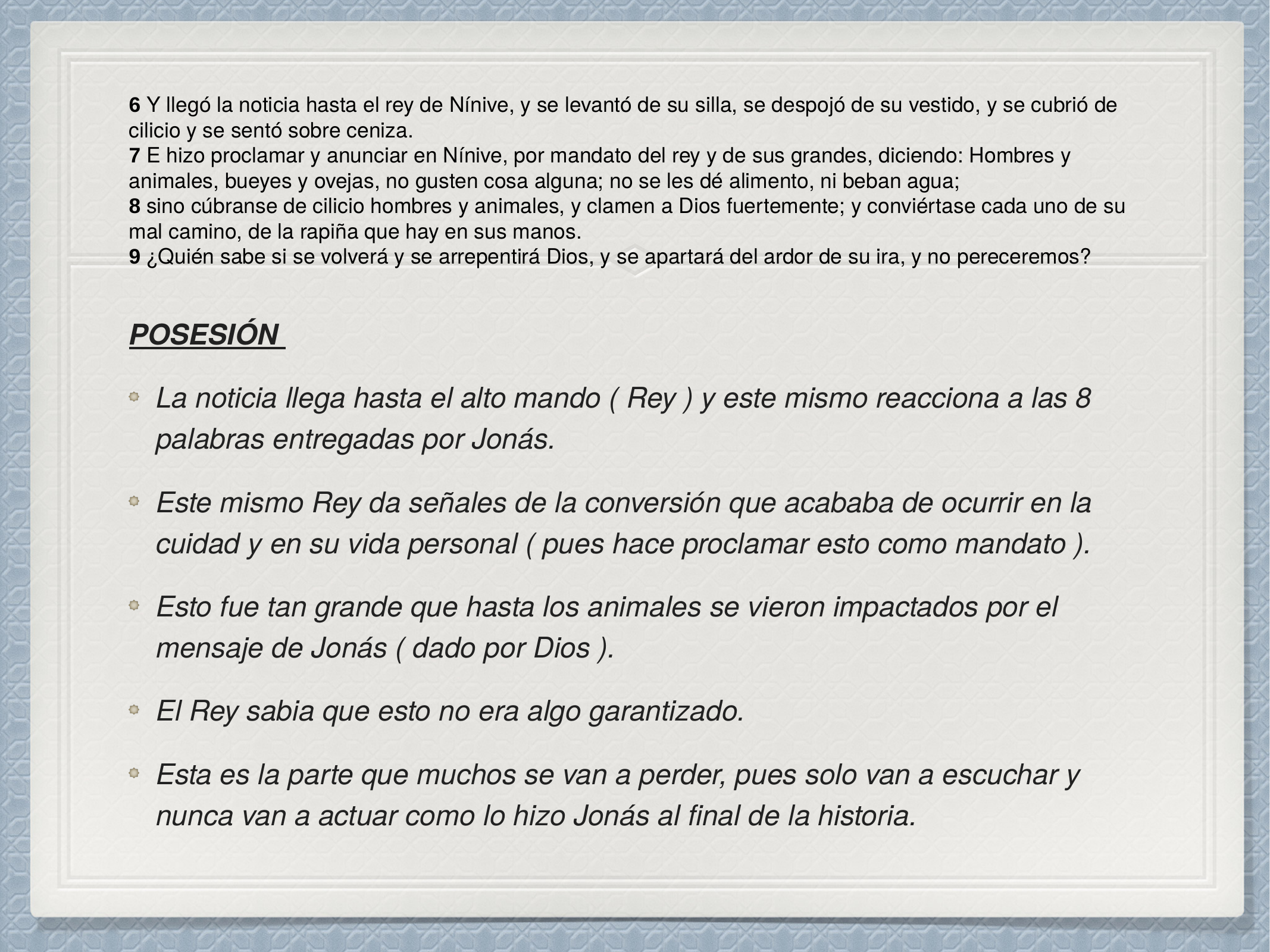

# 6 Y llegó la noticia hasta el rey de Nínive, y se levantó de su silla, se despojó de su vestido, y se cubrió de cilicio y se sentó sobre ceniza.
7 E hizo proclamar y anunciar en Nínive, por mandato del rey y de sus grandes, diciendo: Hombres y animales, bueyes y ovejas, no gusten cosa alguna; no se les dé alimento, ni beban agua;
8 sino cúbranse de cilicio hombres y animales, y clamen a Dios fuertemente; y conviértase cada uno de su mal camino, de la rapiña que hay en sus manos.
9 ¿Quién sabe si se volverá y se arrepentirá Dios, y se apartará del ardor de su ira, y no pereceremos?
POSESIÓN
La noticia llega hasta el alto mando ( Rey ) y este mismo reacciona a las 8 palabras entregadas por Jonás.
Este mismo Rey da señales de la conversión que acababa de ocurrir en la cuidad y en su vida personal ( pues hace proclamar esto como mandato ).
Esto fue tan grande que hasta los animales se vieron impactados por el mensaje de Jonás ( dado por Dios ).
El Rey sabia que esto no era algo garantizado.
Esta es la parte que muchos se van a perder, pues solo van a escuchar y nunca van a actuar como lo hizo Jonás al final de la historia.